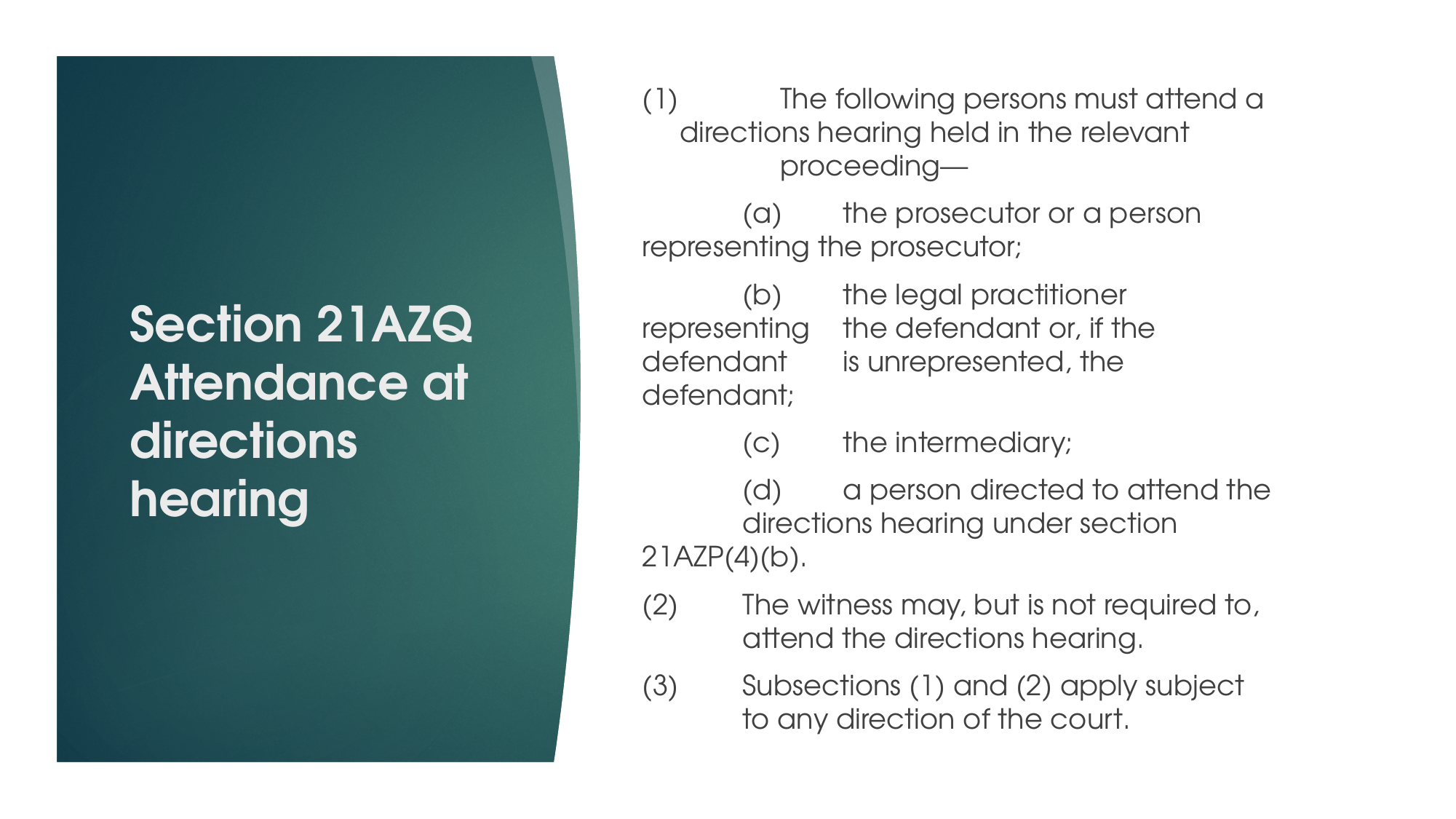

The following persons must attend a directions hearing held in the relevant 	proceeding—
	(a)	the prosecutor or a person 				representing the prosecutor;
	(b)	the legal practitioner representing 		the defendant or, if the defendant 		is unrepresented, the 						defendant;
	(c)	the intermediary;
	(d)	a person directed to attend the 			directions hearing under section 			21AZP(4)(b).
(2) 	The witness may, but is not required to, 	attend the directions hearing.
(3) 	Subsections (1) and (2) apply subject 	to any direction of the court.
# Section 21AZQ Attendance at directions hearing